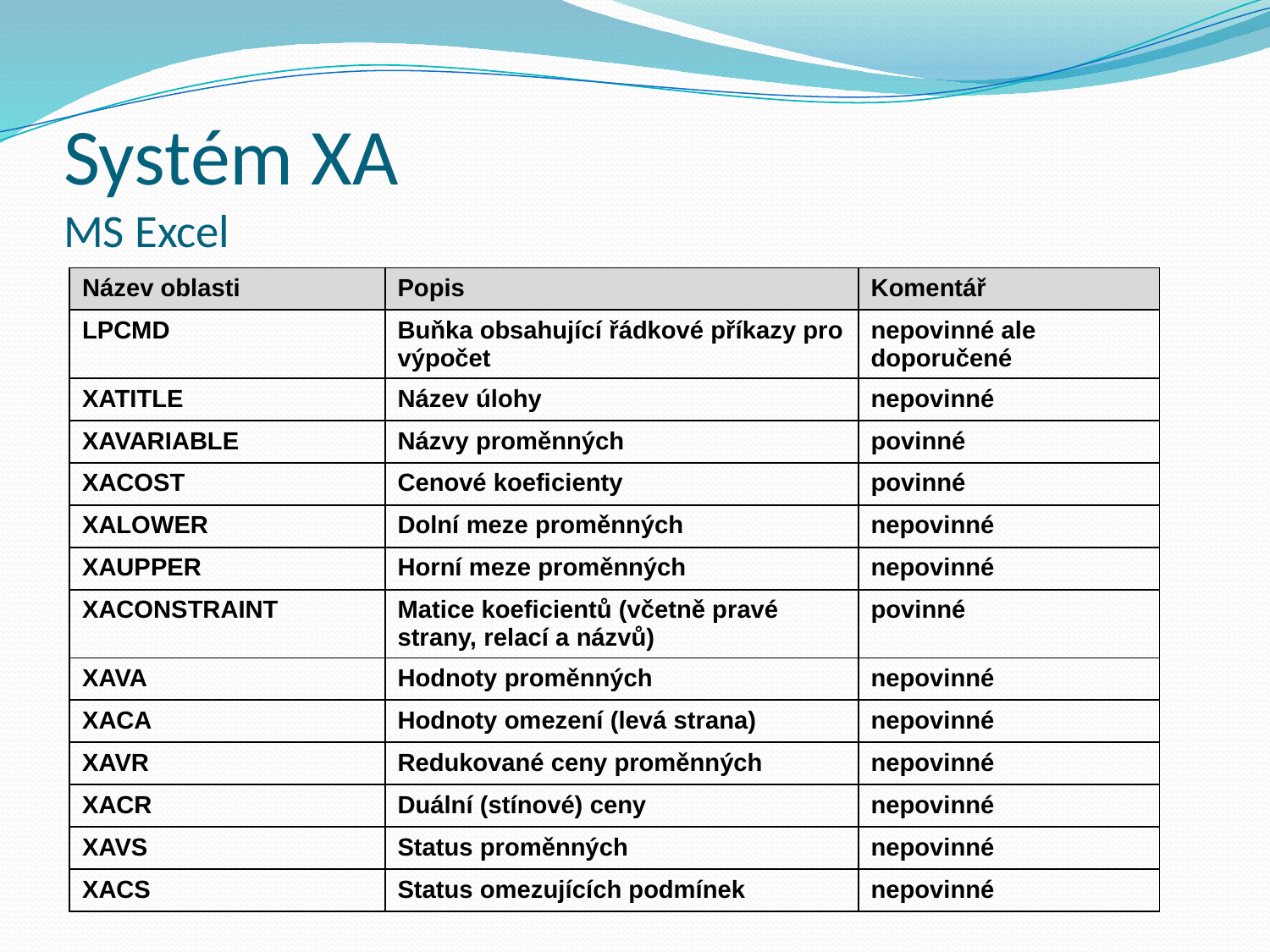

# Systém XA MS Excel
| Název oblasti | Popis | Komentář |
| --- | --- | --- |
| LPCMD | Buňka obsahující řádkové příkazy pro výpočet | nepovinné ale doporučené |
| XATITLE | Název úlohy | nepovinné |
| XAVARIABLE | Názvy proměnných | povinné |
| XACOST | Cenové koeficienty | povinné |
| XALOWER | Dolní meze proměnných | nepovinné |
| XAUPPER | Horní meze proměnných | nepovinné |
| XACONSTRAINT | Matice koeficientů (včetně pravé strany, relací a názvů) | povinné |
| XAVA | Hodnoty proměnných | nepovinné |
| XACA | Hodnoty omezení (levá strana) | nepovinné |
| XAVR | Redukované ceny proměnných | nepovinné |
| XACR | Duální (stínové) ceny | nepovinné |
| XAVS | Status proměnných | nepovinné |
| XACS | Status omezujících podmínek | nepovinné |